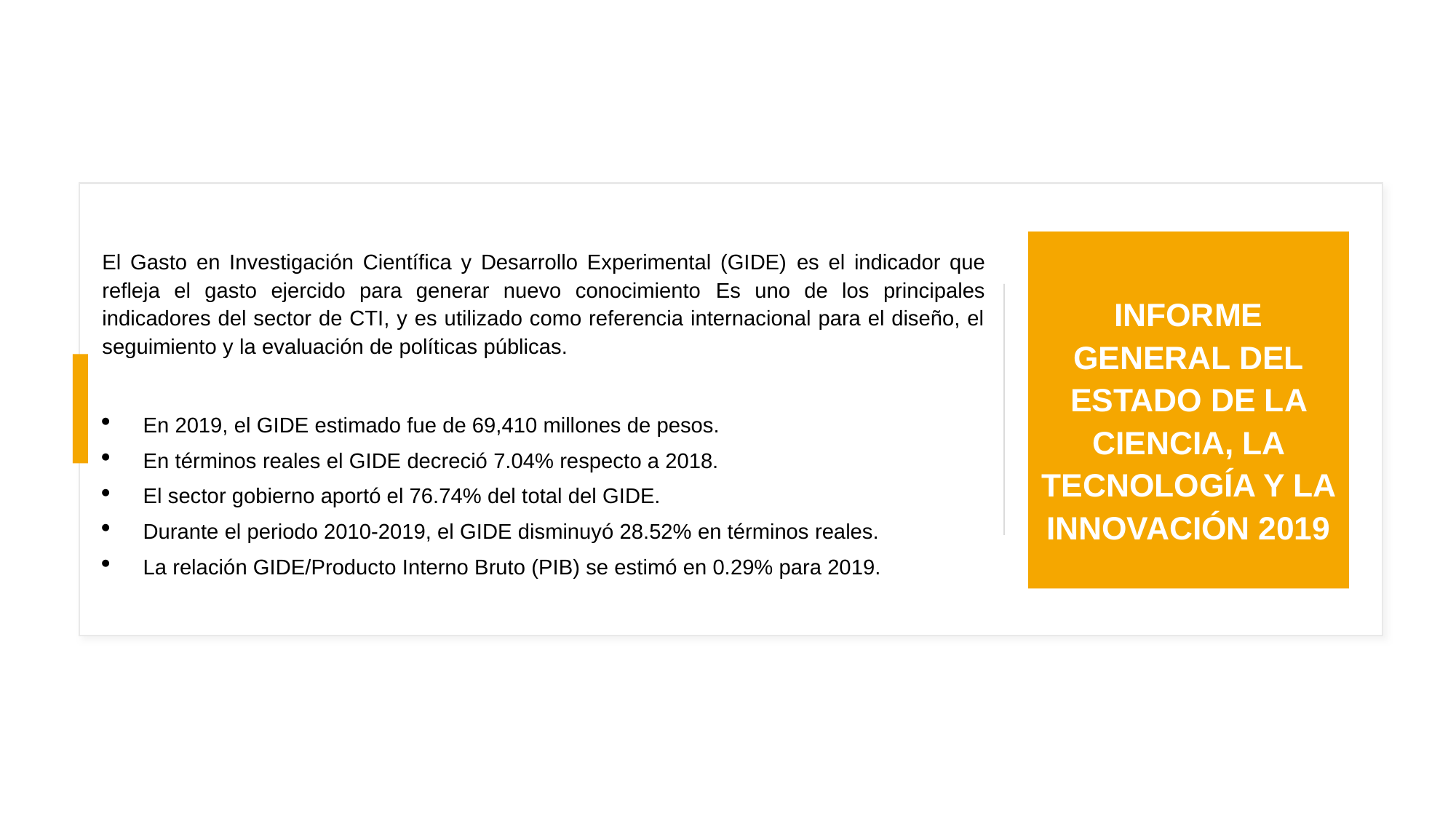

INFORME GENERAL DEL ESTADO DE LA CIENCIA, LA TECNOLOGÍA Y LA INNOVACIÓN 2019

El Gasto en Investigación Científica y Desarrollo Experimental (GIDE) es el indicador que refleja el gasto ejercido para generar nuevo conocimiento Es uno de los principales indicadores del sector de CTI, y es utilizado como referencia internacional para el diseño, el seguimiento y la evaluación de políticas públicas.

En 2019, el GIDE estimado fue de 69,410 millones de pesos.
En términos reales el GIDE decreció 7.04% respecto a 2018.
El sector gobierno aportó el 76.74% del total del GIDE.
Durante el periodo 2010-2019, el GIDE disminuyó 28.52% en términos reales.
La relación GIDE/Producto Interno Bruto (PIB) se estimó en 0.29% para 2019.